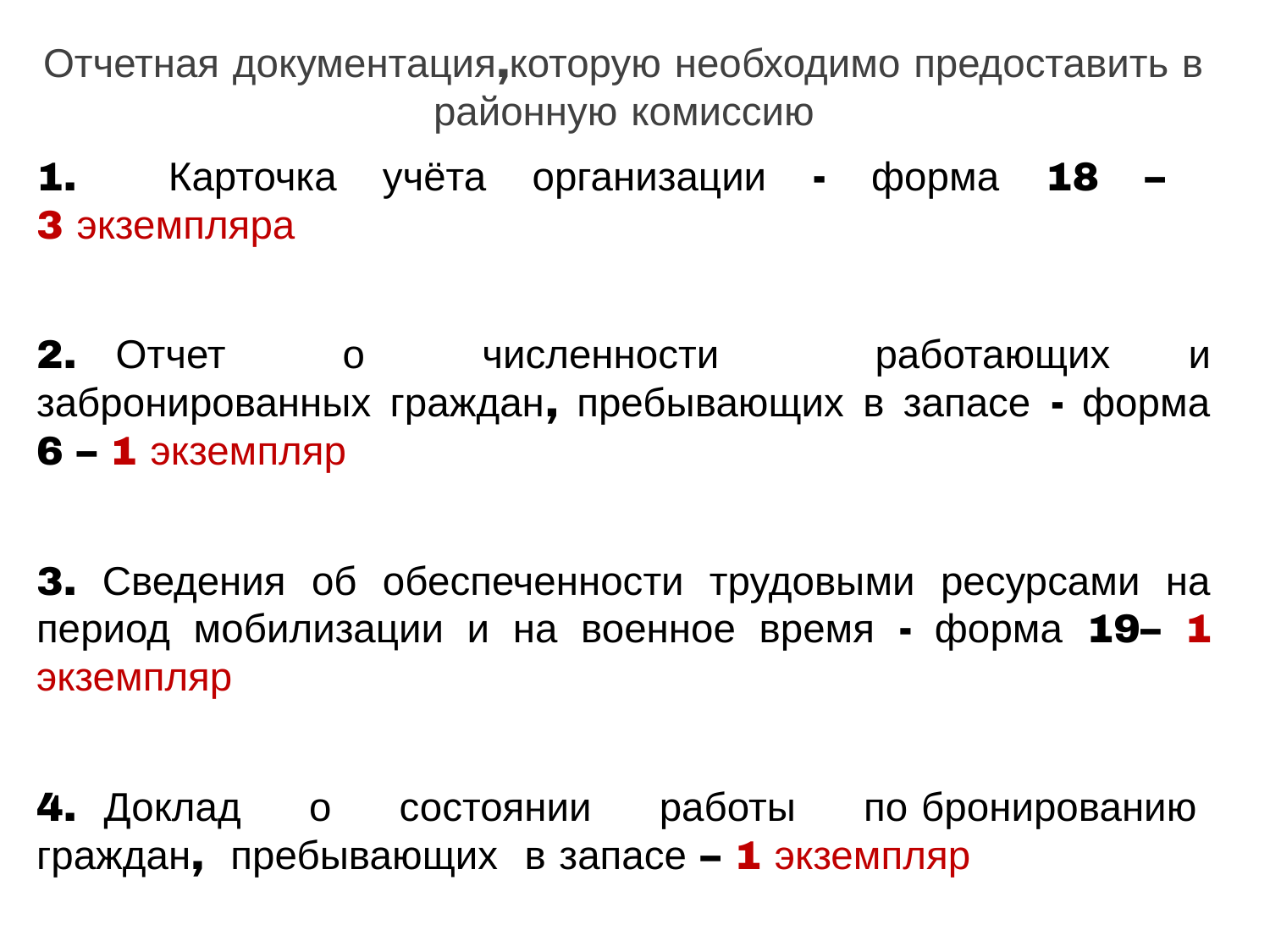

Отчетная документация,которую необходимо предоставить в районную комиссию
1.  Карточка учёта организации - форма 18 –
3 экземпляра

2. Отчет   о   численности    работающих  и забронированных граждан, пребывающих в запасе - форма 6 – 1 экземпляр

3. Сведения об обеспеченности трудовыми ресурсами на период мобилизации и на военное время - форма 19– 1 экземпляр

4.  Доклад     о     состоянии     работы     по бронированию  граждан,  пребывающих  в запасе – 1 экземпляр